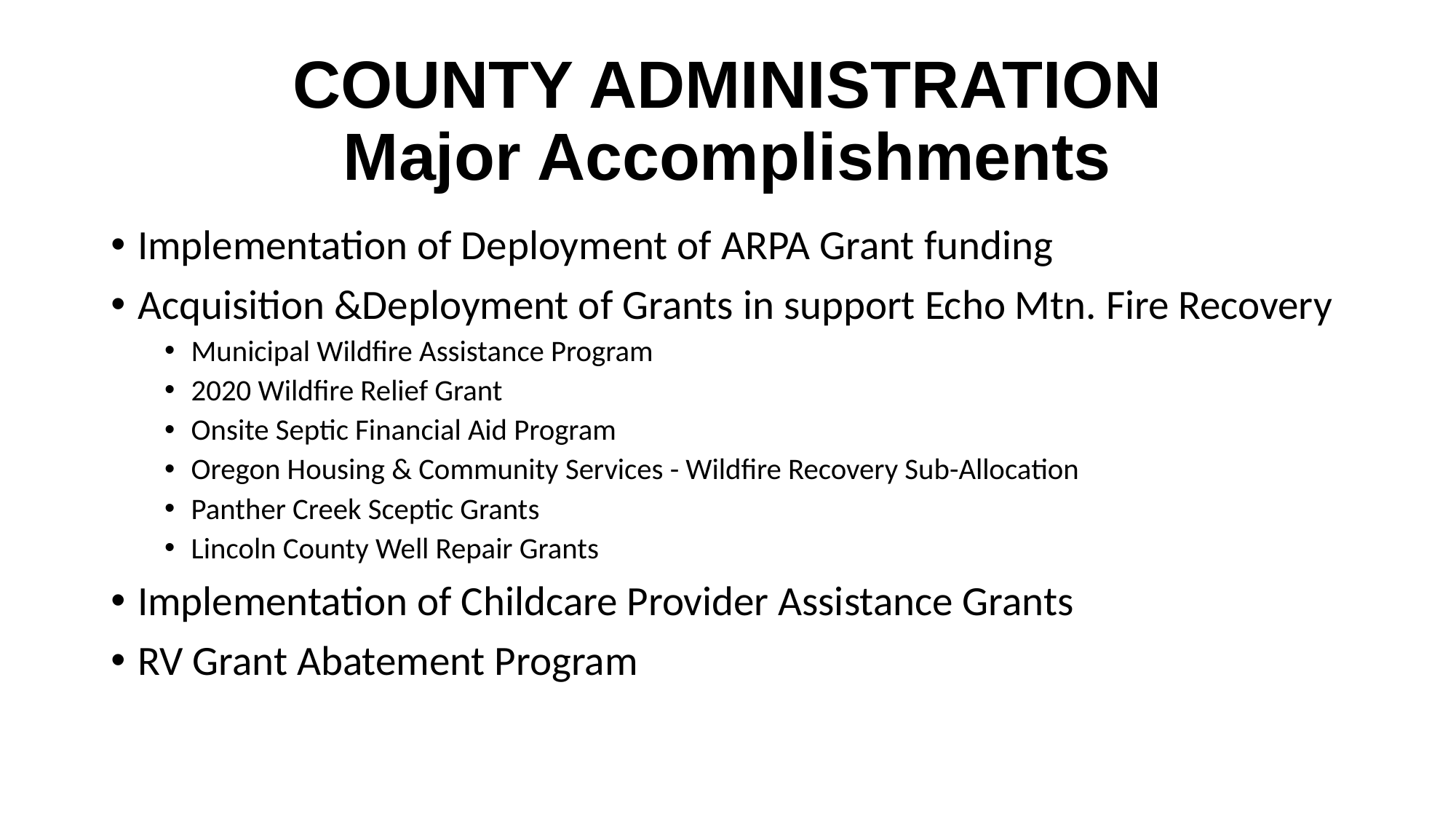

# COUNTY ADMINISTRATION Major Accomplishments
Implementation of Deployment of ARPA Grant funding
Acquisition &Deployment of Grants in support Echo Mtn. Fire Recovery
Municipal Wildfire Assistance Program
2020 Wildfire Relief Grant
Onsite Septic Financial Aid Program
Oregon Housing & Community Services - Wildfire Recovery Sub-Allocation
Panther Creek Sceptic Grants
Lincoln County Well Repair Grants
Implementation of Childcare Provider Assistance Grants
RV Grant Abatement Program